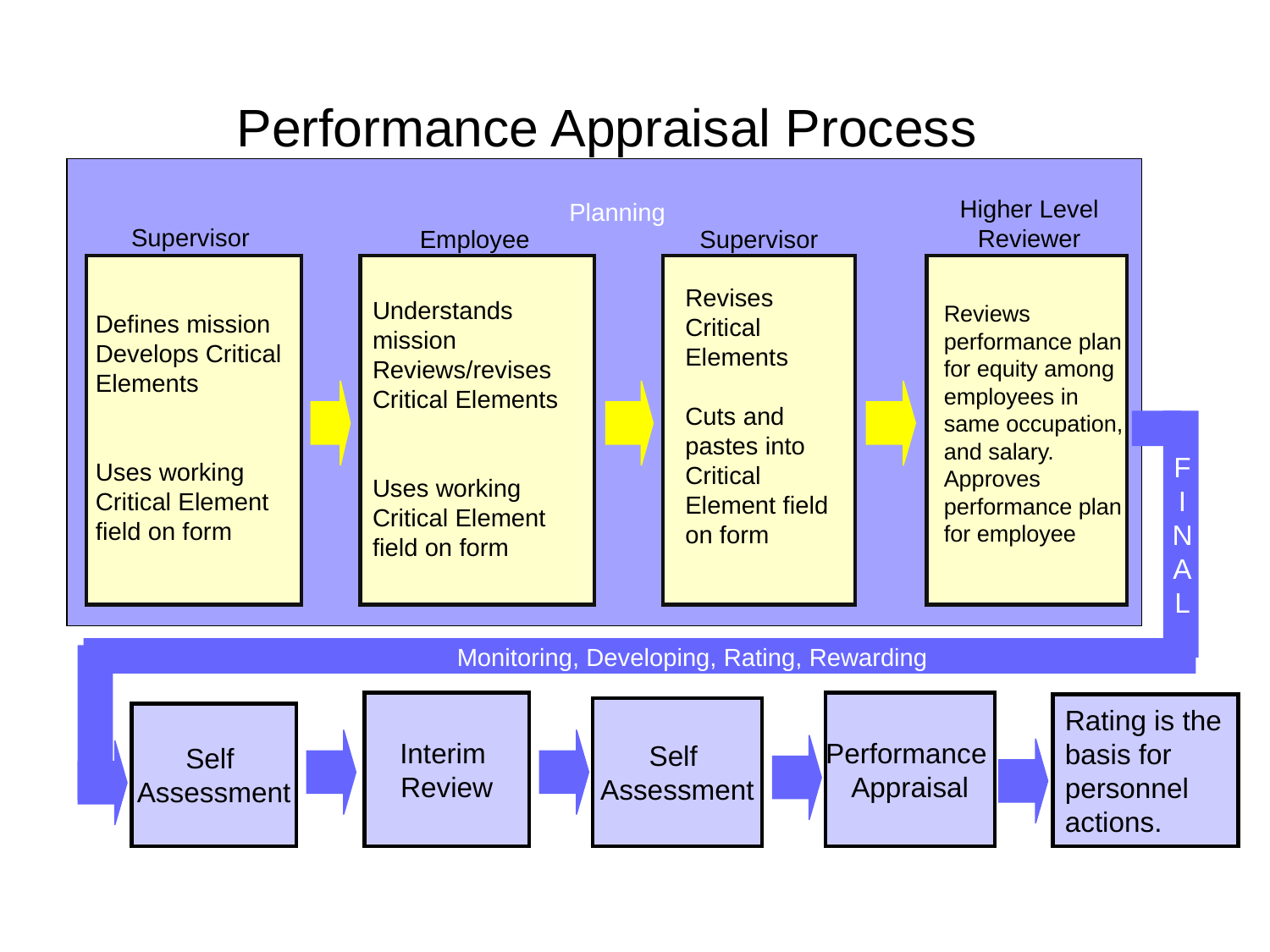

Performance Appraisal Process

Higher Level Reviewer
Planning
Supervisor
Employee
Supervisor
Reviews performance plan for equity among employees in same occupation, and salary.
Approves performance plan for employee

Revises Critical Elements
Cuts and pastes into Critical Element field on form
Understands mission
Reviews/revises Critical Elements

Uses working Critical Element field on form
Defines mission
Develops Critical Elements

Uses working Critical Element field on form

F
I
N
A
L
Monitoring, Developing, Rating, Rewarding

Interim
Review
Performance
Appraisal
Rating is the
basis for
personnel
actions.
Self
Assessment
Self
Assessment